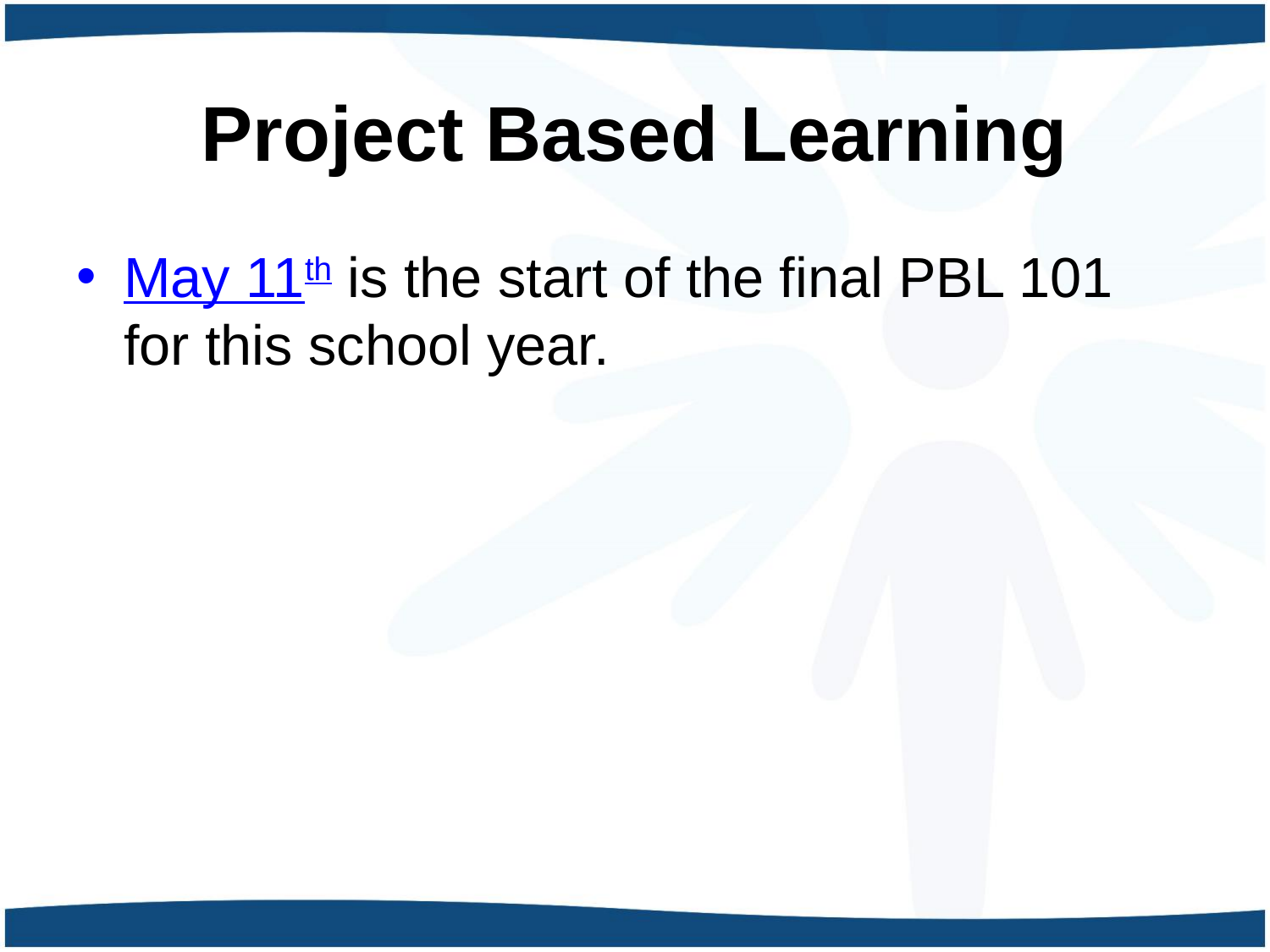

# Project Based Learning
May 11th is the start of the final PBL 101 for this school year.